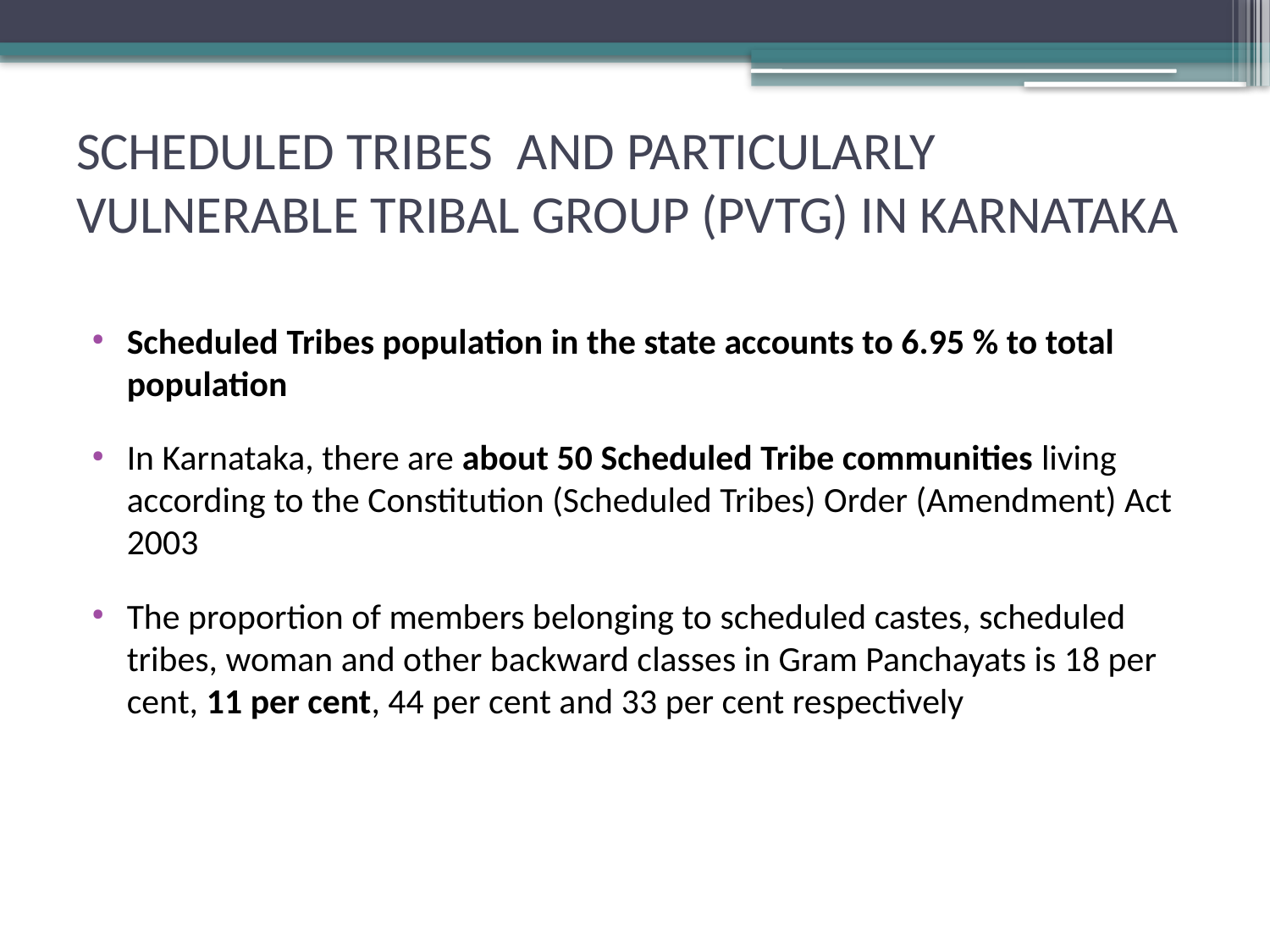

# SCHEDULED TRIBES  AND PARTICULARLY VULNERABLE TRIBAL GROUP (PVTG) IN KARNATAKA
Scheduled Tribes population in the state accounts to 6.95 % to total population
In Karnataka, there are about 50 Scheduled Tribe communities living according to the Constitution (Scheduled Tribes) Order (Amendment) Act 2003
The proportion of members belonging to scheduled castes, scheduled tribes, woman and other backward classes in Gram Panchayats is 18 per cent, 11 per cent, 44 per cent and 33 per cent respectively